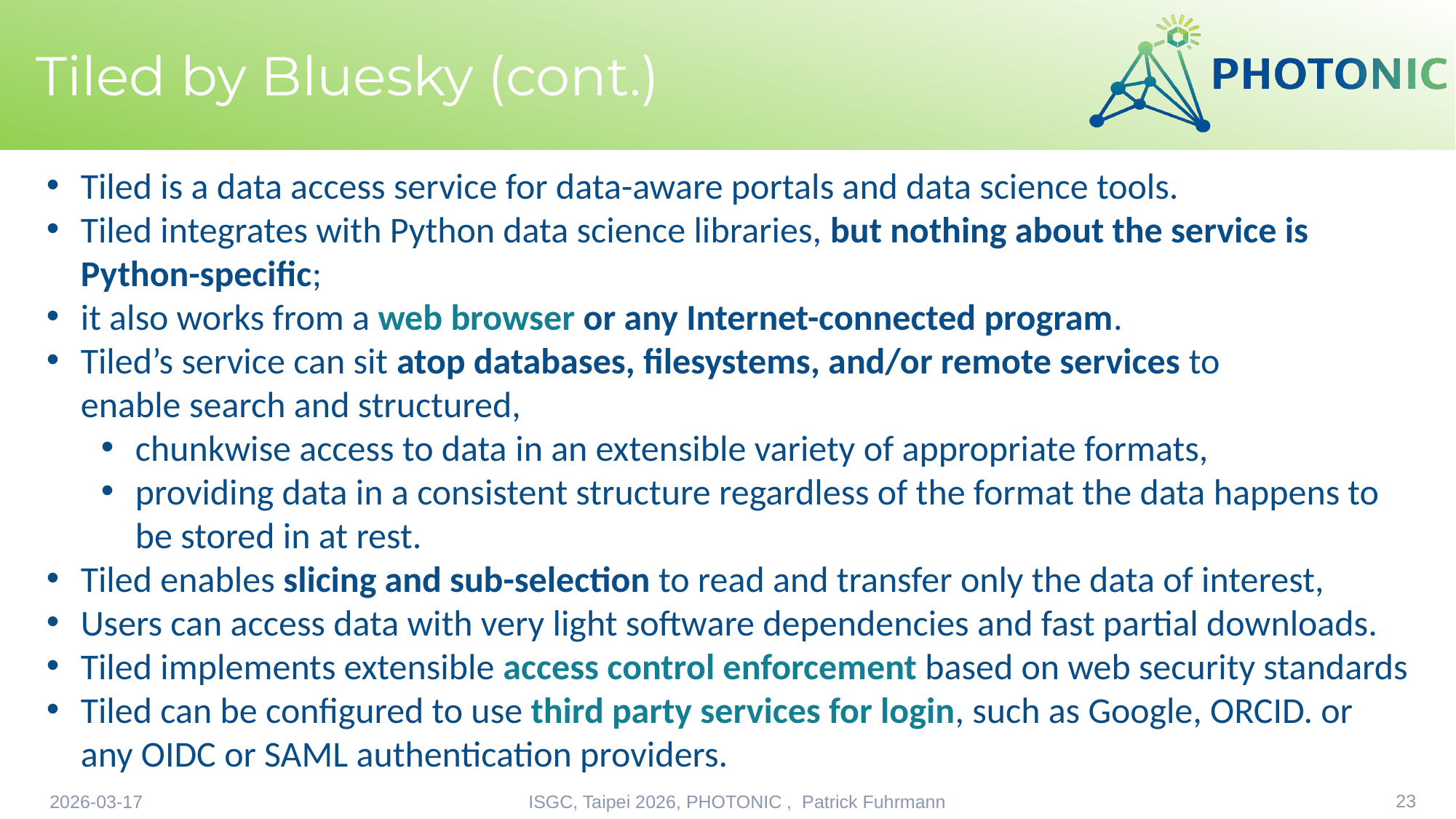

Tiled by Bluesky (cont.)
Tiled is a data access service for data-aware portals and data science tools.
Tiled integrates with Python data science libraries, but nothing about the service is Python-specific;
it also works from a web browser or any Internet-connected program.
Tiled’s service can sit atop databases, filesystems, and/or remote services to enable search and structured,
chunkwise access to data in an extensible variety of appropriate formats,
providing data in a consistent structure regardless of the format the data happens to be stored in at rest.
Tiled enables slicing and sub-selection to read and transfer only the data of interest,
Users can access data with very light software dependencies and fast partial downloads.
Tiled implements extensible access control enforcement based on web security standards
Tiled can be configured to use third party services for login, such as Google, ORCID. or any OIDC or SAML authentication providers.